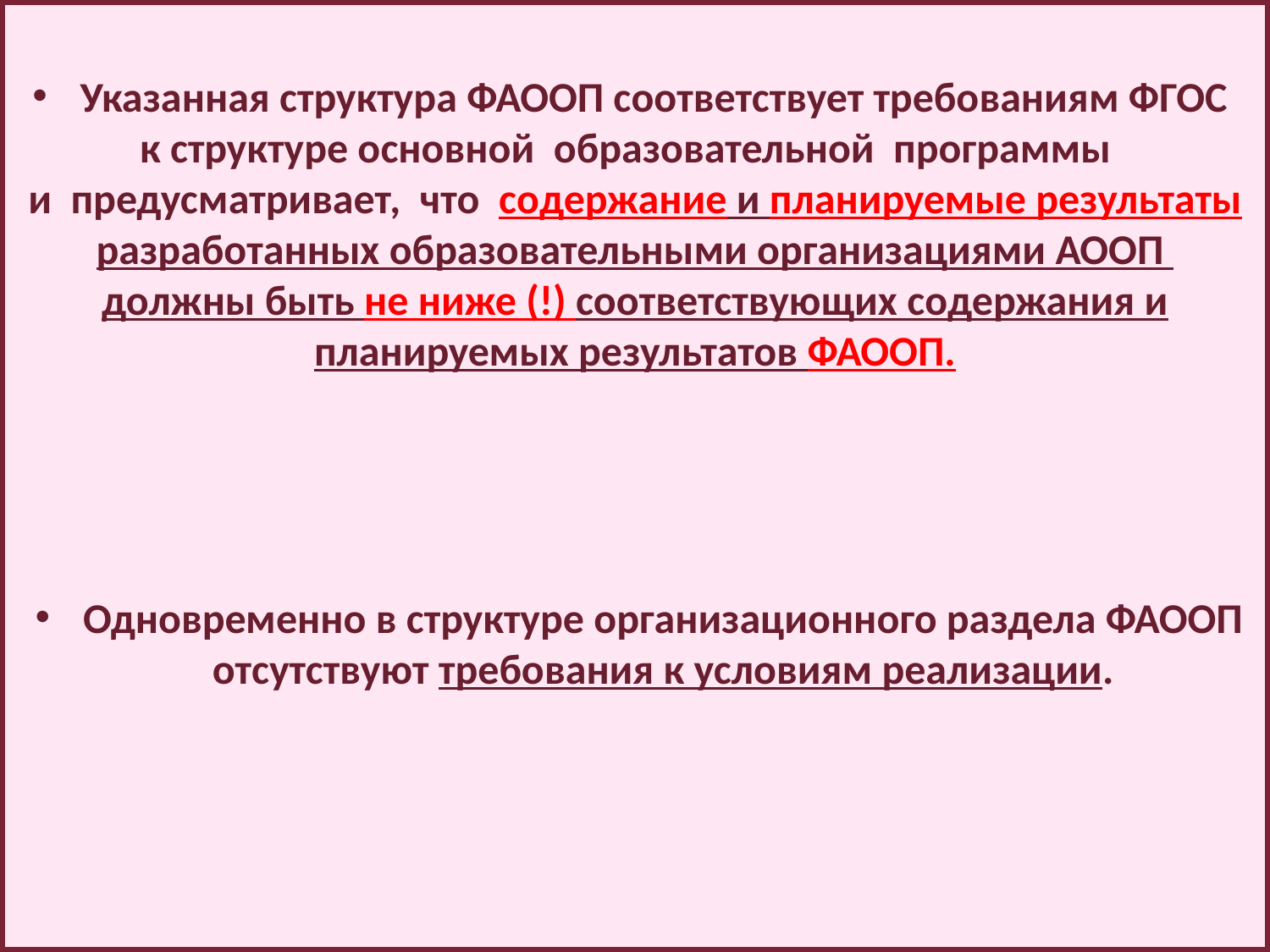

Указанная структура ФАООП соответствует требованиям ФГОС
к структуре основной  образовательной  программы
и  предусматривает,  что  содержание и планируемые результаты разработанных образовательными организациями АООП
должны быть не ниже (!) соответствующих содержания и планируемых результатов ФАООП.

Одновременно в структуре организационного раздела ФАООП отсутствуют требования к условиям реализации.